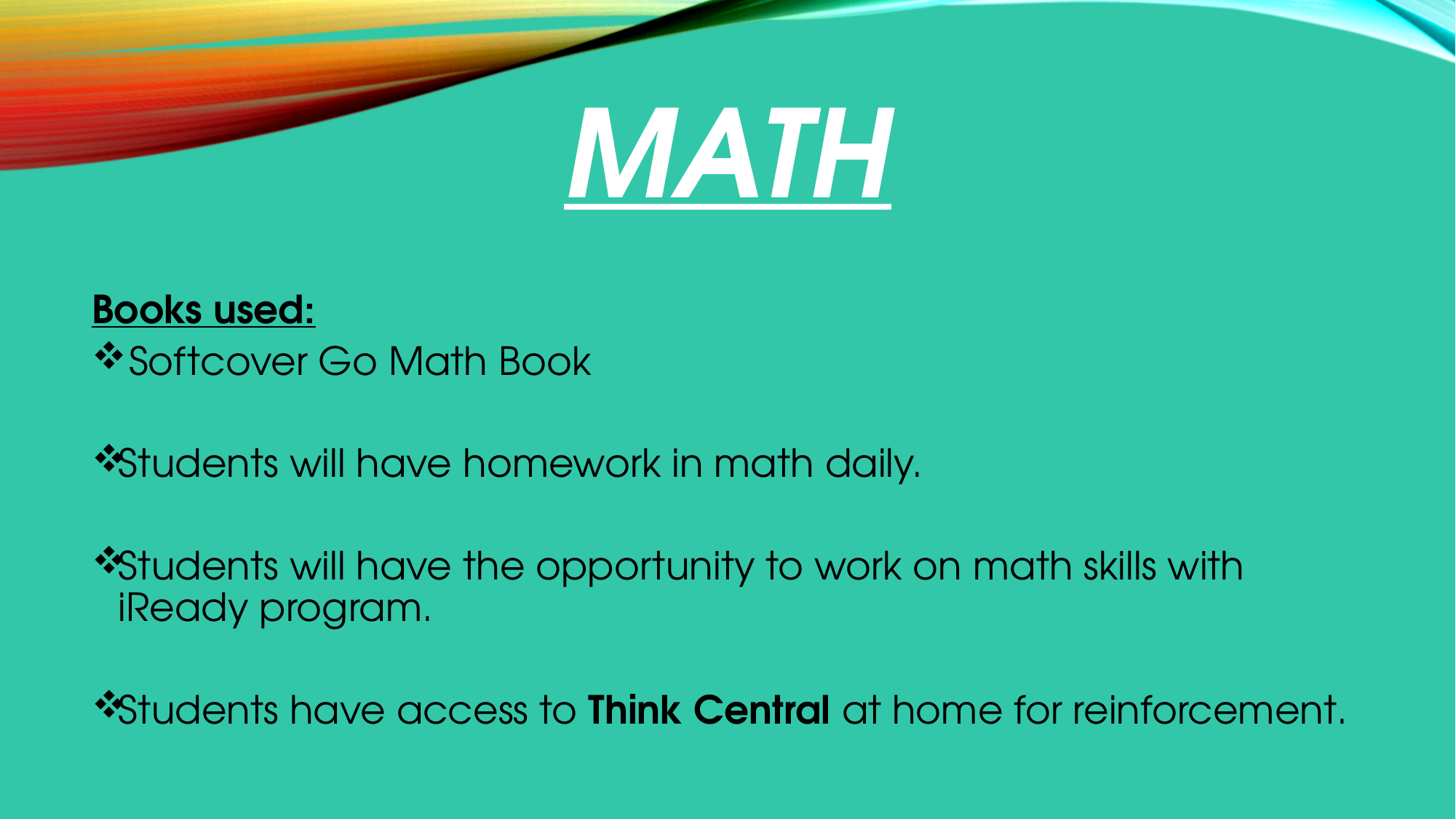

# Math

Books used:
 Softcover Go Math Book

Students will have homework in math daily.

Students will have the opportunity to work on math skills with iReady program.

Students have access to Think Central at home for reinforcement.